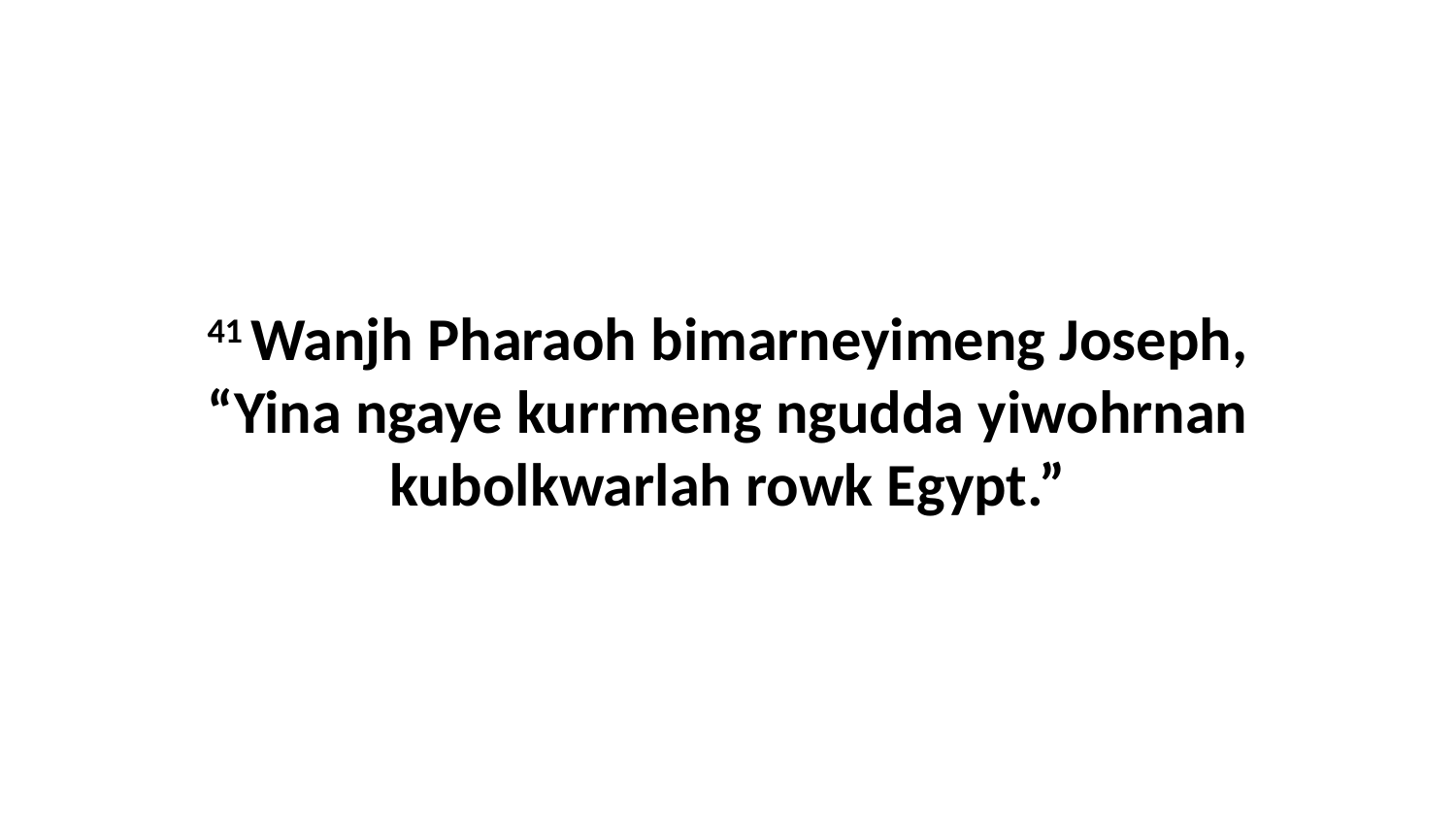

41 Wanjh Pharaoh bimarneyimeng Joseph, “Yina ngaye kurrmeng ngudda yiwohrnan kubolkwarlah rowk Egypt.”